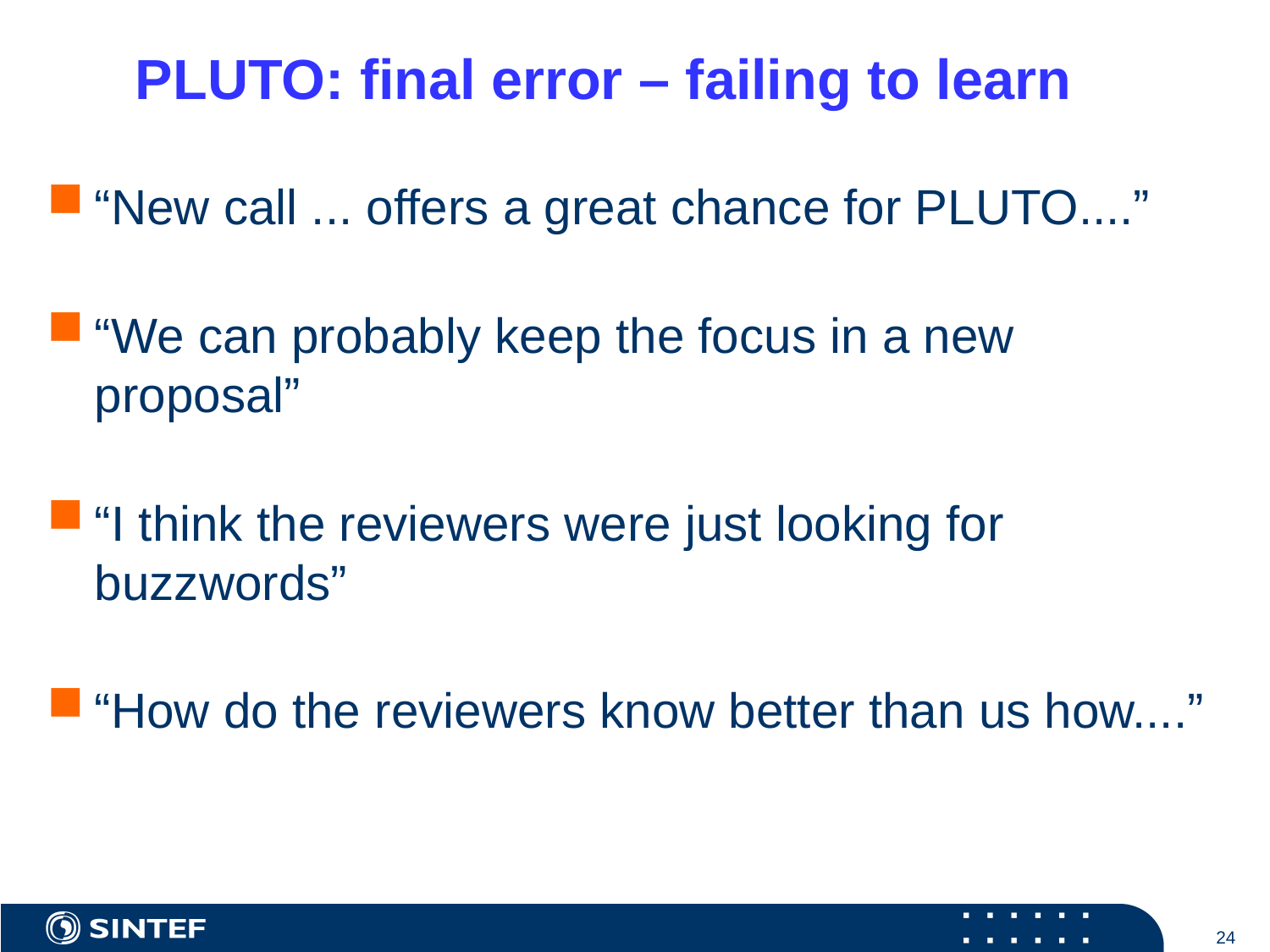

# PLUTO: final error – failing to learn
“New call ... offers a great chance for PLUTO....”
“We can probably keep the focus in a new proposal”
“I think the reviewers were just looking for buzzwords”
“How do the reviewers know better than us how....”
24